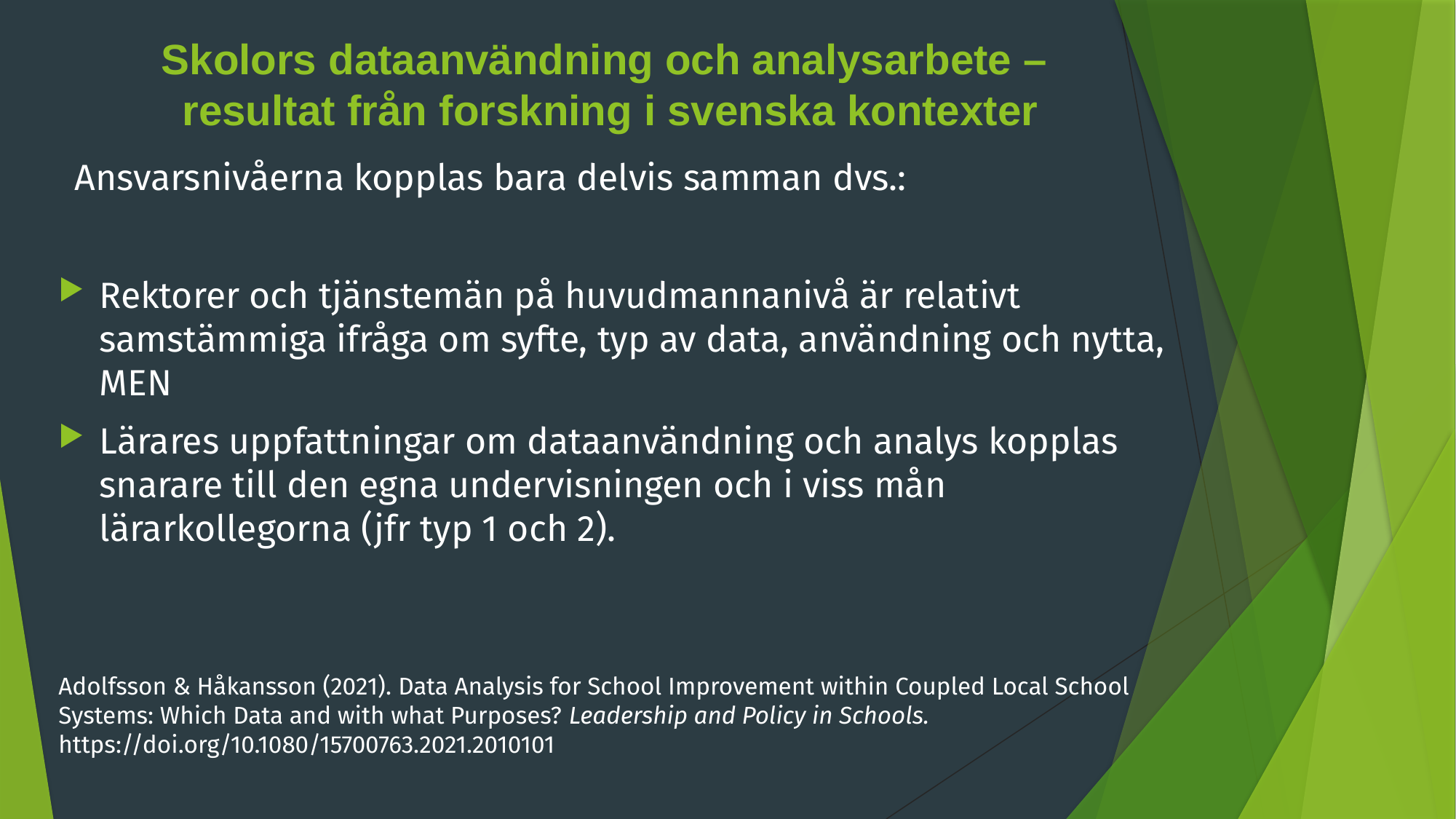

# Skolors dataanvändning och analysarbete – resultat från forskning i svenska kontexter
Ansvarsnivåerna kopplas bara delvis samman dvs.:

Rektorer och tjänstemän på huvudmannanivå är relativt samstämmiga ifråga om syfte, typ av data, användning och nytta, MEN
Lärares uppfattningar om dataanvändning och analys kopplas snarare till den egna undervisningen och i viss mån lärarkollegorna (jfr typ 1 och 2).

Adolfsson & Håkansson (2021). Data Analysis for School Improvement within Coupled Local School Systems: Which Data and with what Purposes? Leadership and Policy in Schools. https://doi.org/10.1080/15700763.2021.2010101